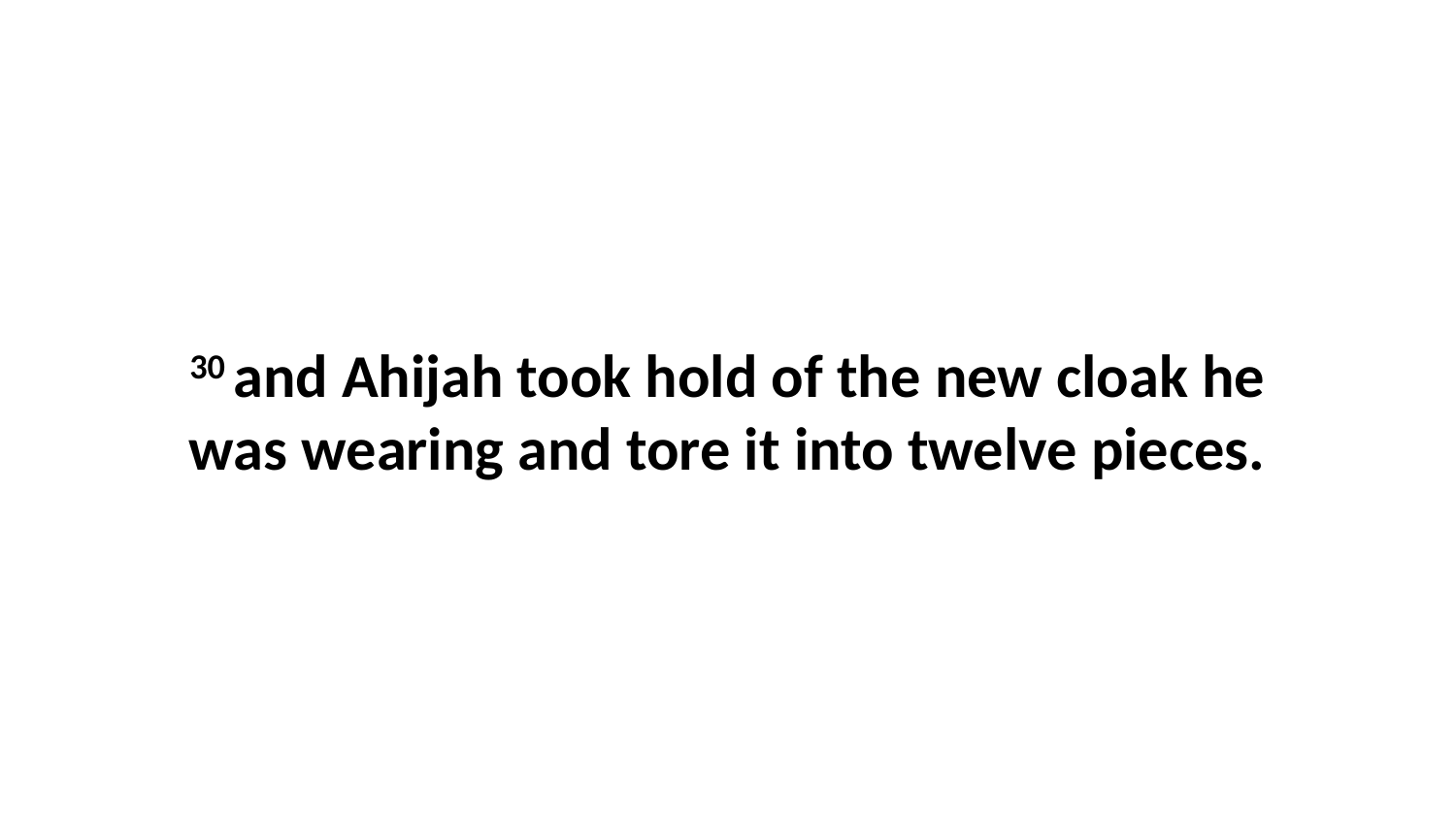

30 and Ahijah took hold of the new cloak he was wearing and tore it into twelve pieces.